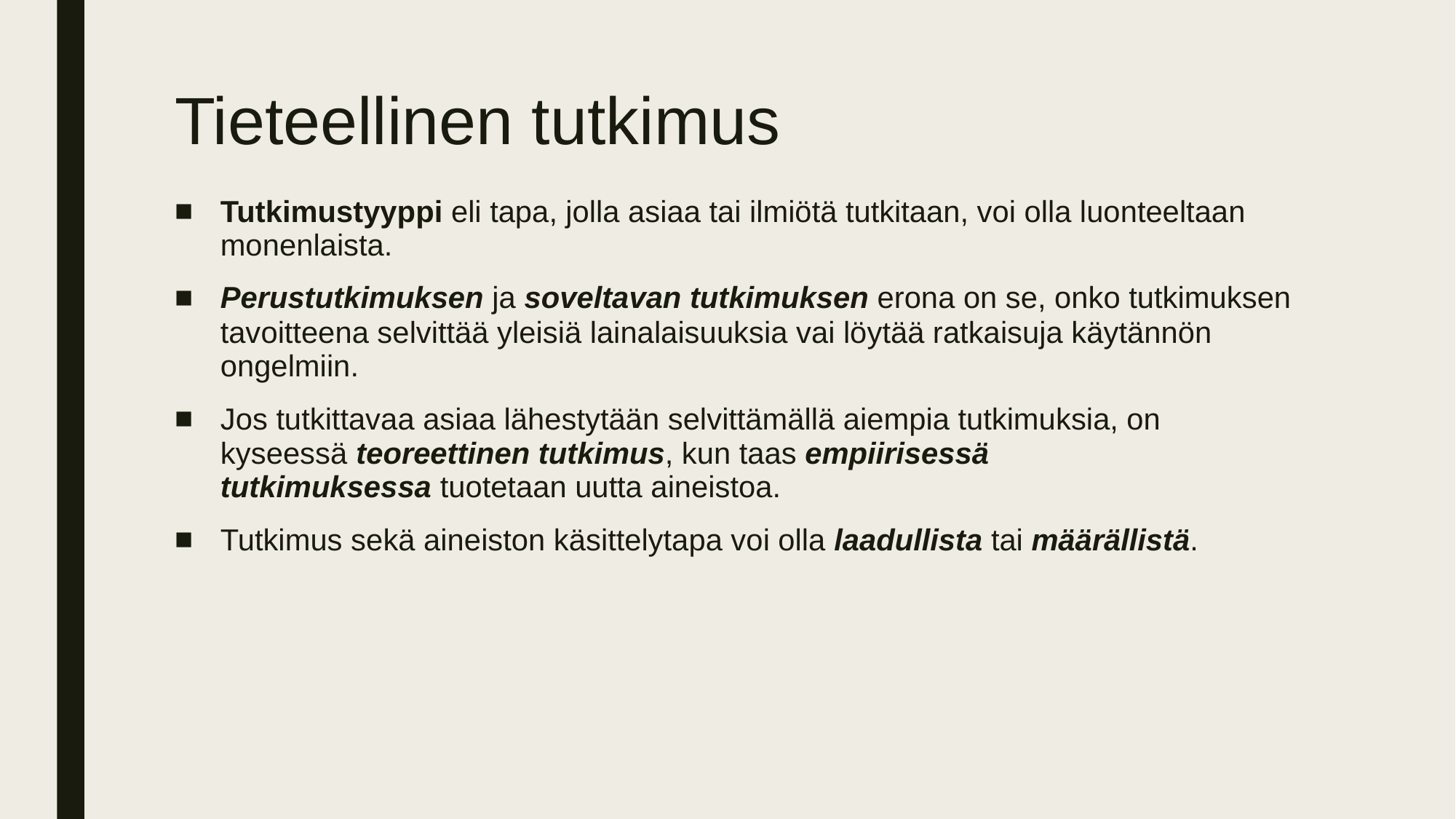

# Tieteellinen tutkimus
Tutkimustyyppi eli tapa, jolla asiaa tai ilmiötä tutkitaan, voi olla luonteeltaan monenlaista.
Perustutkimuksen ja soveltavan tutkimuksen erona on se, onko tutkimuksen tavoitteena selvittää yleisiä lainalaisuuksia vai löytää ratkaisuja käytännön ongelmiin.
Jos tutkittavaa asiaa lähestytään selvittämällä aiempia tutkimuksia, on kyseessä teoreettinen tutkimus, kun taas empiirisessä tutkimuksessa tuotetaan uutta aineistoa.
Tutkimus sekä aineiston käsittelytapa voi olla laadullista tai määrällistä.